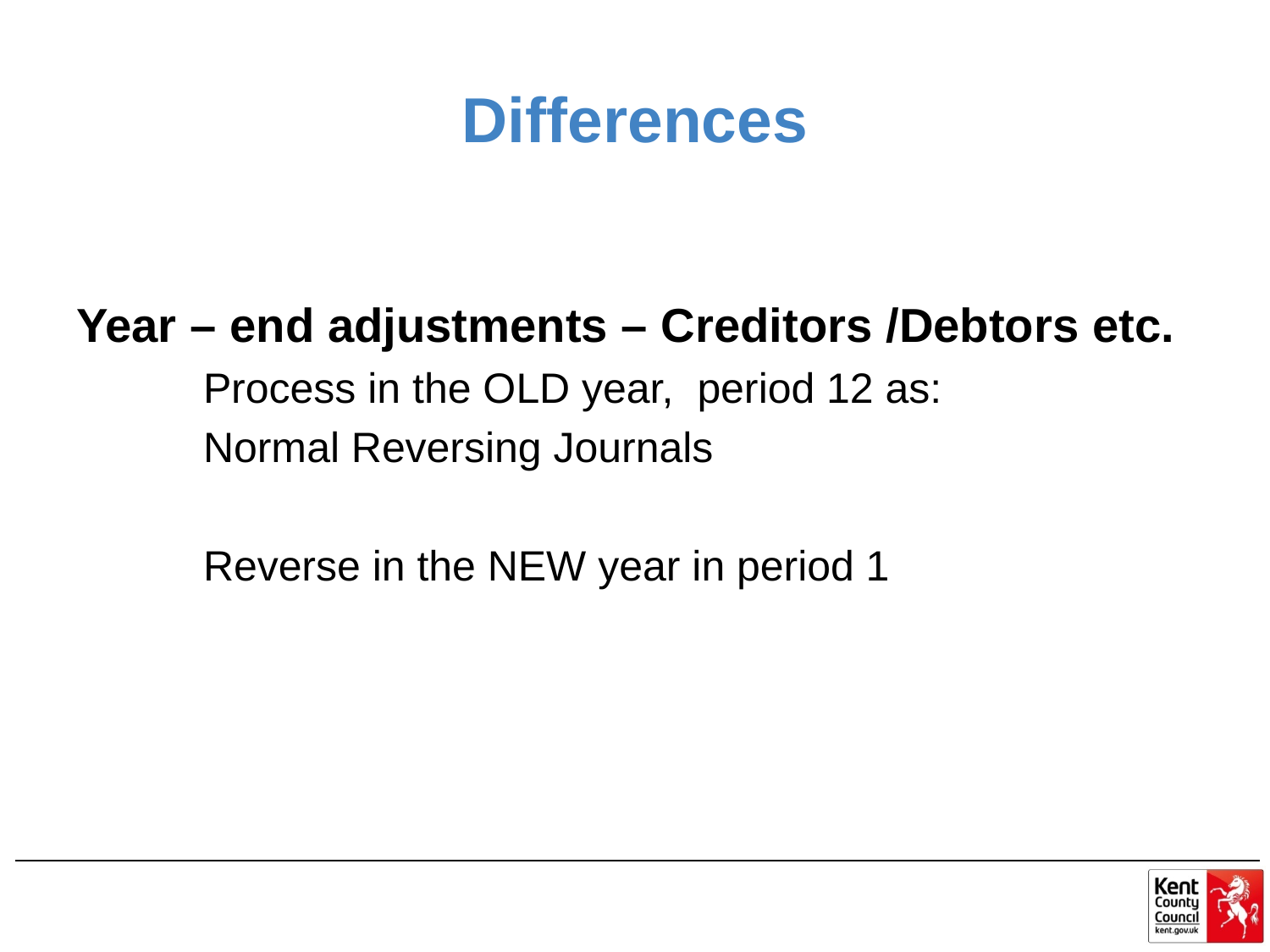

# Differences

Year – end adjustments – Creditors /Debtors etc.
	Process in the OLD year,  period 12 as:
	Normal Reversing Journals

	Reverse in the NEW year in period 1